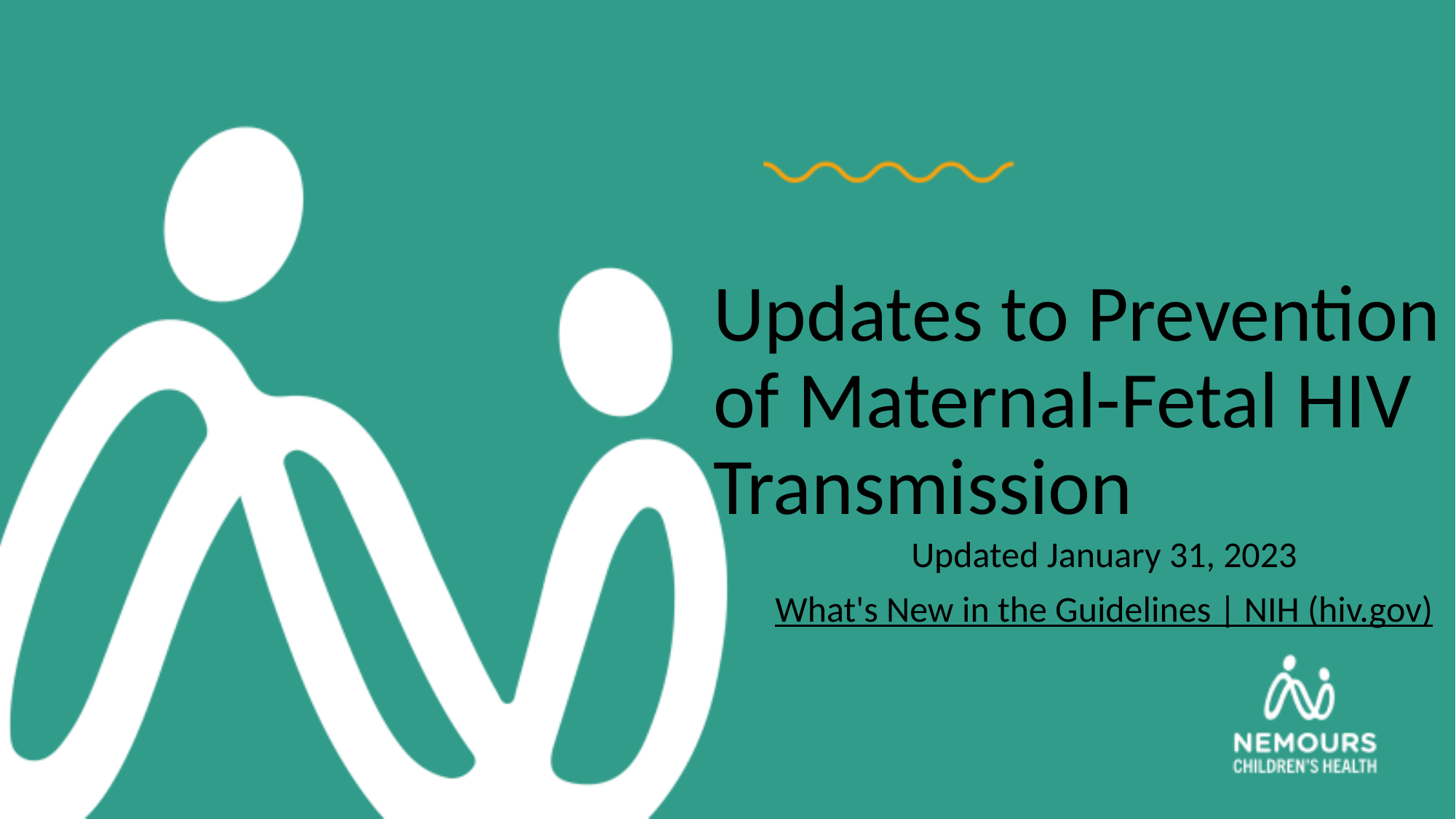

# Updates to Prevention of Maternal-Fetal HIV Transmission​
Updated January 31, 2023​
What's New in the Guidelines | NIH (hiv.gov)​